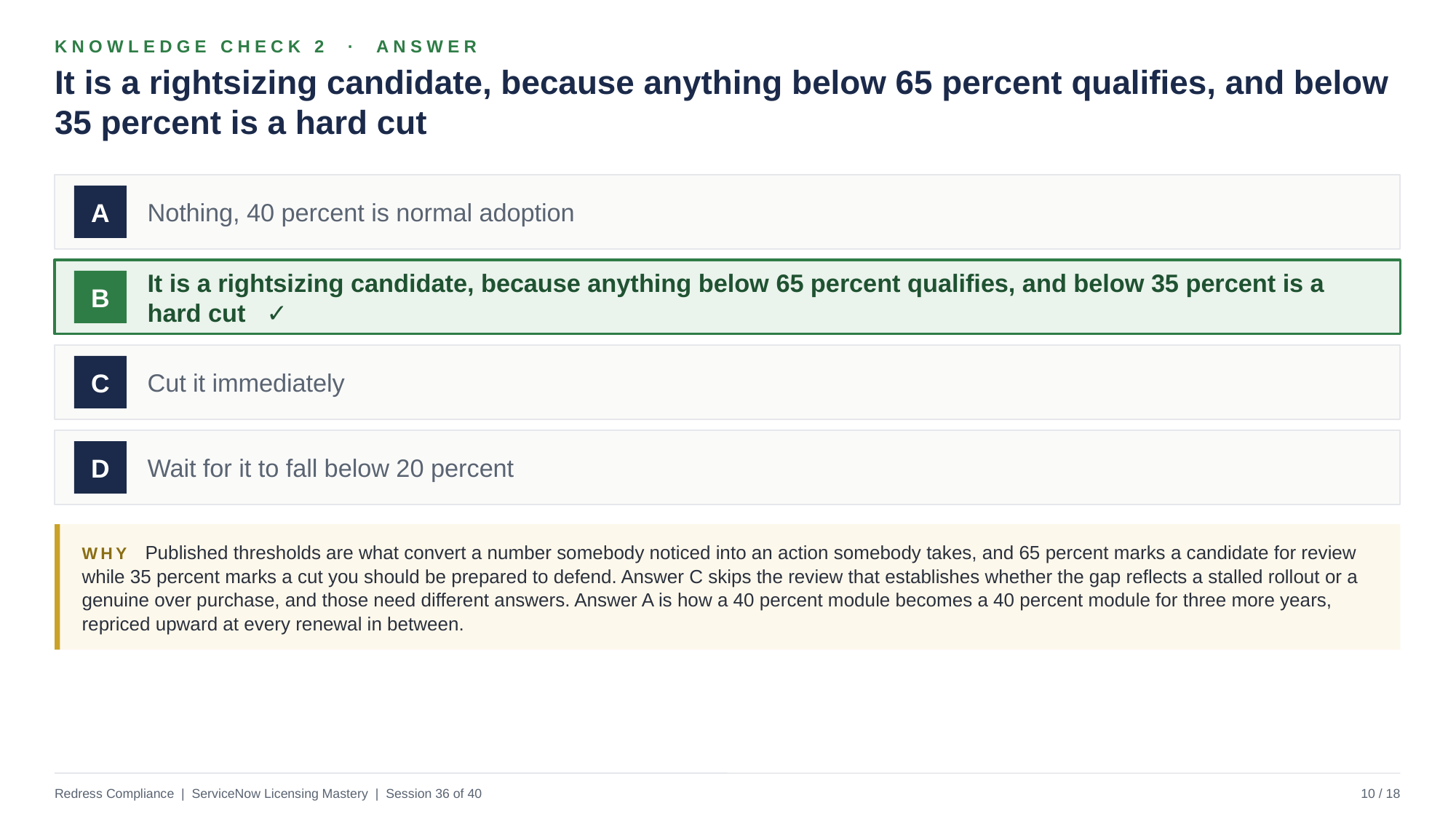

KNOWLEDGE CHECK 2  ·  ANSWER
It is a rightsizing candidate, because anything below 65 percent qualifies, and below 35 percent is a hard cut

Nothing, 40 percent is normal adoption

A

It is a rightsizing candidate, because anything below 65 percent qualifies, and below 35 percent is a hard cut   ✓

B

Cut it immediately

C

Wait for it to fall below 20 percent

D

WHY  Published thresholds are what convert a number somebody noticed into an action somebody takes, and 65 percent marks a candidate for review while 35 percent marks a cut you should be prepared to defend. Answer C skips the review that establishes whether the gap reflects a stalled rollout or a genuine over purchase, and those need different answers. Answer A is how a 40 percent module becomes a 40 percent module for three more years, repriced upward at every renewal in between.

Redress Compliance  |  ServiceNow Licensing Mastery  |  Session 36 of 40
10 / 18